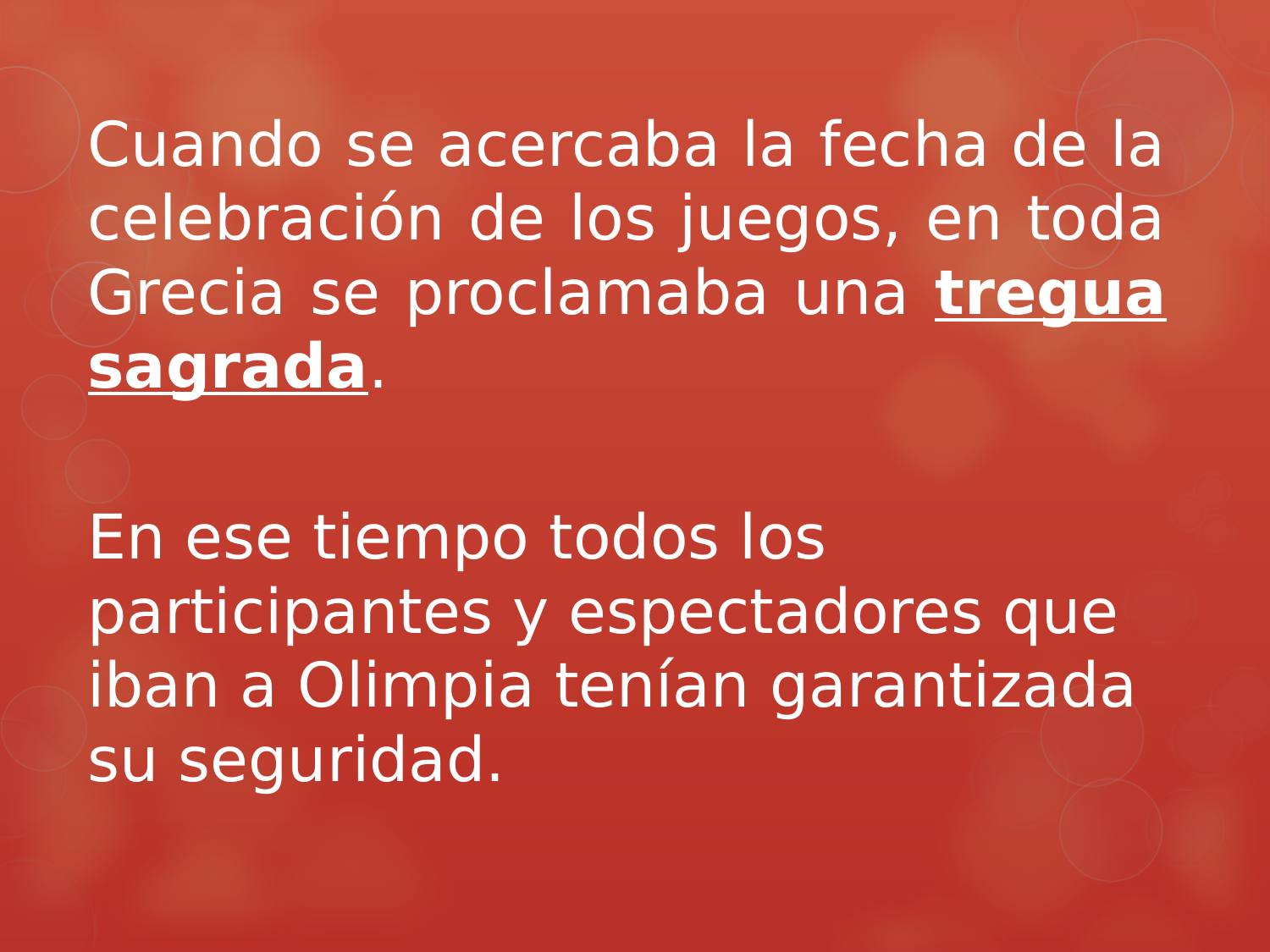

Cuando se acercaba la fecha de la celebración de los juegos, en toda Grecia se proclamaba una tregua sagrada.
En ese tiempo todos los participantes y espectadores que iban a Olimpia tenían garantizada su seguridad.